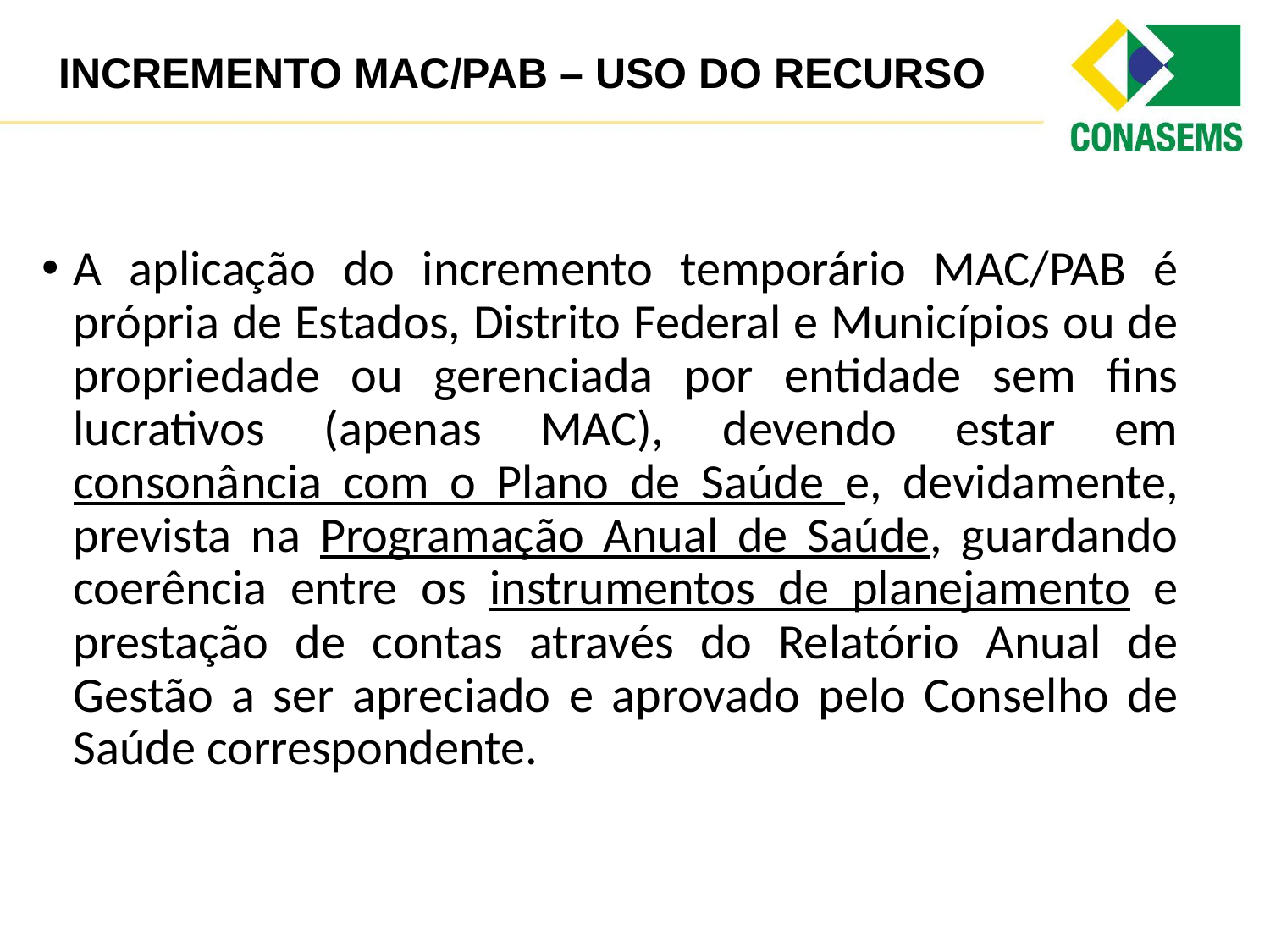

INCREMENTO MAC/PAB – USO DO RECURSO
A aplicação do incremento temporário MAC/PAB é própria de Estados, Distrito Federal e Municípios ou de propriedade ou gerenciada por entidade sem fins lucrativos (apenas MAC), devendo estar em consonância com o Plano de Saúde e, devidamente, prevista na Programação Anual de Saúde, guardando coerência entre os instrumentos de planejamento e prestação de contas através do Relatório Anual de Gestão a ser apreciado e aprovado pelo Conselho de Saúde correspondente.